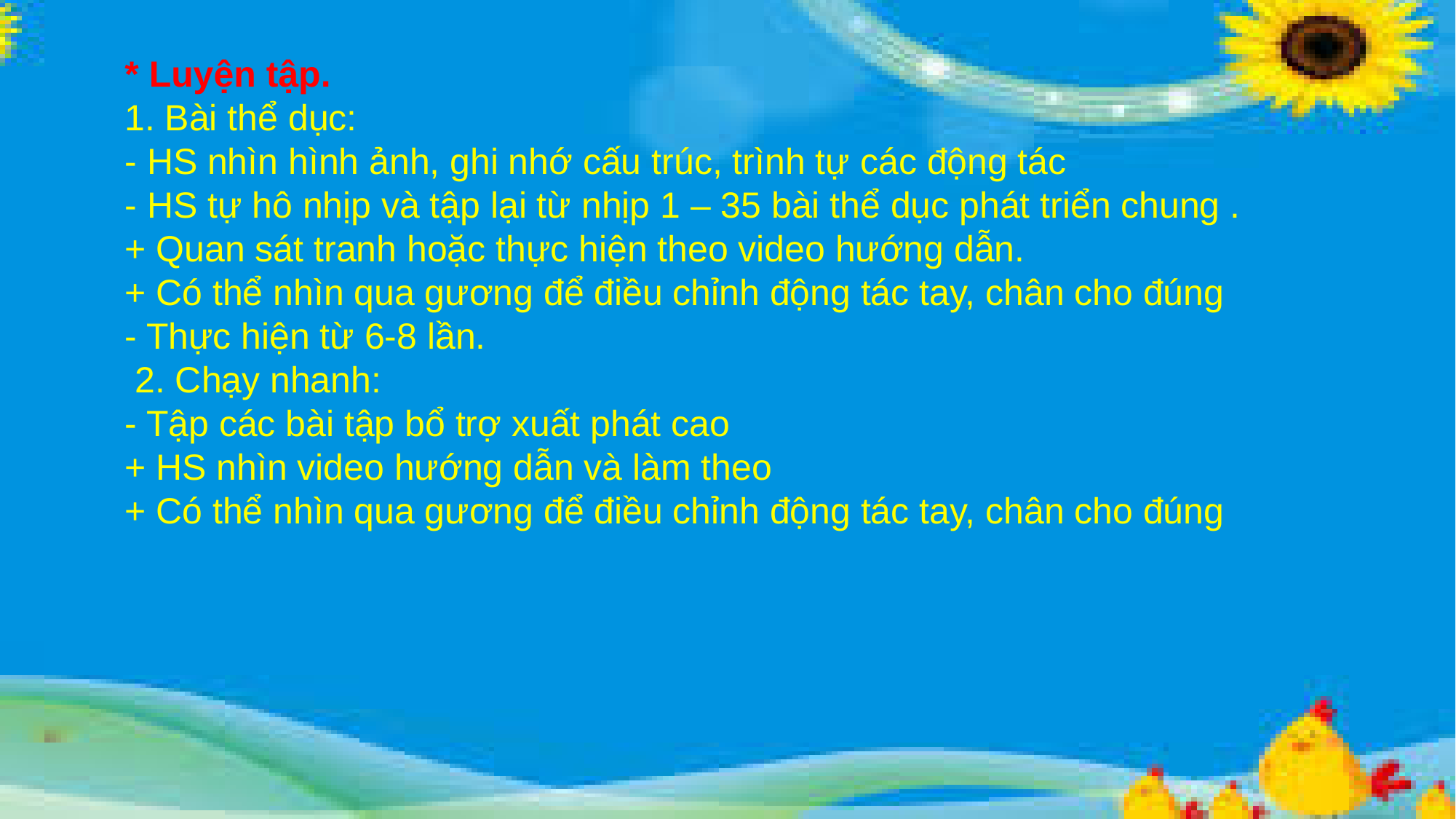

* Luyện tập.
1. Bài thể dục:
- HS nhìn hình ảnh, ghi nhớ cấu trúc, trình tự các động tác
- HS tự hô nhịp và tập lại từ nhịp 1 – 35 bài thể dục phát triển chung .
+ Quan sát tranh hoặc thực hiện theo video hướng dẫn.
+ Có thể nhìn qua gương để điều chỉnh động tác tay, chân cho đúng
- Thực hiện từ 6-8 lần.
 2. Chạy nhanh:
- Tập các bài tập bổ trợ xuất phát cao
+ HS nhìn video hướng dẫn và làm theo
+ Có thể nhìn qua gương để điều chỉnh động tác tay, chân cho đúng